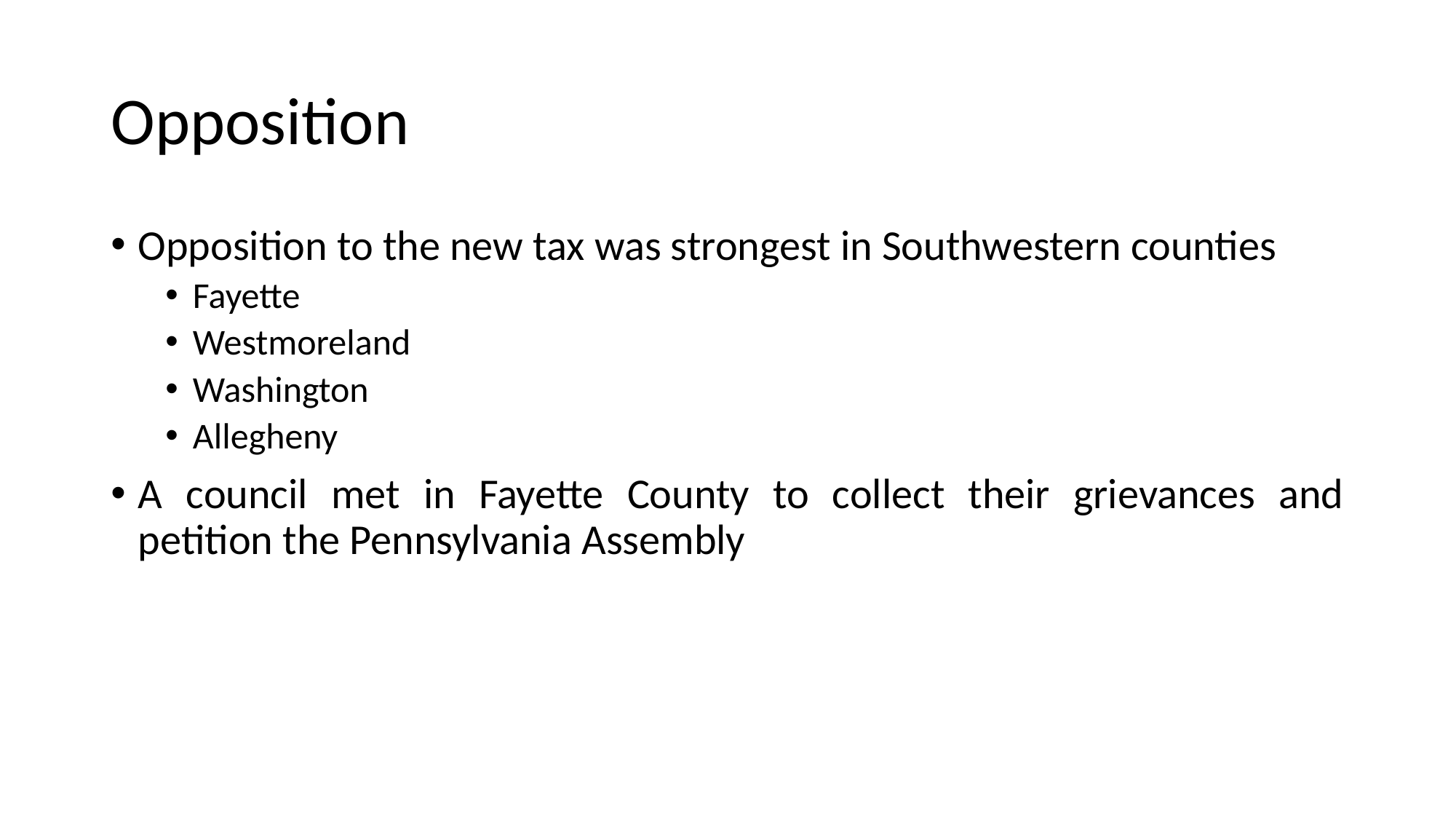

# Opposition
Opposition to the new tax was strongest in Southwestern counties
Fayette
Westmoreland
Washington
Allegheny
A council met in Fayette County to collect their grievances and petition the Pennsylvania Assembly